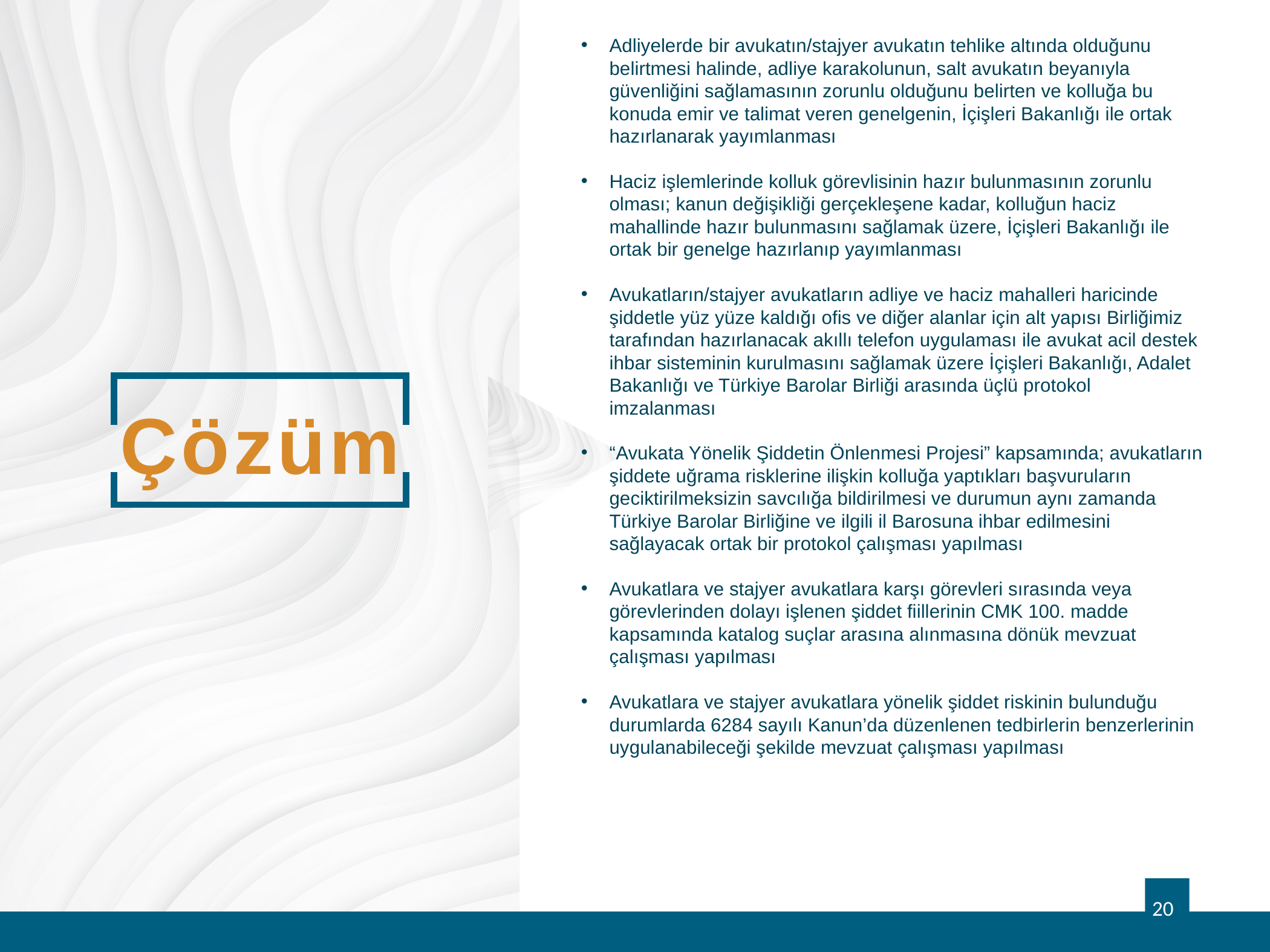

Adliyelerde bir avukatın/stajyer avukatın tehlike altında olduğunu belirtmesi halinde, adliye karakolunun, salt avukatın beyanıyla güvenliğini sağlamasının zorunlu olduğunu belirten ve kolluğa bu konuda emir ve talimat veren genelgenin, İçişleri Bakanlığı ile ortak hazırlanarak yayımlanması

Haciz işlemlerinde kolluk görevlisinin hazır bulunmasının zorunlu olması; kanun değişikliği gerçekleşene kadar, kolluğun haciz mahallinde hazır bulunmasını sağlamak üzere, İçişleri Bakanlığı ile ortak bir genelge hazırlanıp yayımlanması

Avukatların/stajyer avukatların adliye ve haciz mahalleri haricinde şiddetle yüz yüze kaldığı ofis ve diğer alanlar için alt yapısı Birliğimiz tarafından hazırlanacak akıllı telefon uygulaması ile avukat acil destek ihbar sisteminin kurulmasını sağlamak üzere İçişleri Bakanlığı, Adalet Bakanlığı ve Türkiye Barolar Birliği arasında üçlü protokol imzalanması

“Avukata Yönelik Şiddetin Önlenmesi Projesi” kapsamında; avukatların şiddete uğrama risklerine ilişkin kolluğa yaptıkları başvuruların geciktirilmeksizin savcılığa bildirilmesi ve durumun aynı zamanda Türkiye Barolar Birliğine ve ilgili il Barosuna ihbar edilmesini sağlayacak ortak bir protokol çalışması yapılması

Avukatlara ve stajyer avukatlara karşı görevleri sırasında veya görevlerinden dolayı işlenen şiddet fiillerinin CMK 100. madde kapsamında katalog suçlar arasına alınmasına dönük mevzuat çalışması yapılması

Avukatlara ve stajyer avukatlara yönelik şiddet riskinin bulunduğu durumlarda 6284 sayılı Kanun’da düzenlenen tedbirlerin benzerlerinin uygulanabileceği şekilde mevzuat çalışması yapılması

# Çözüm

20